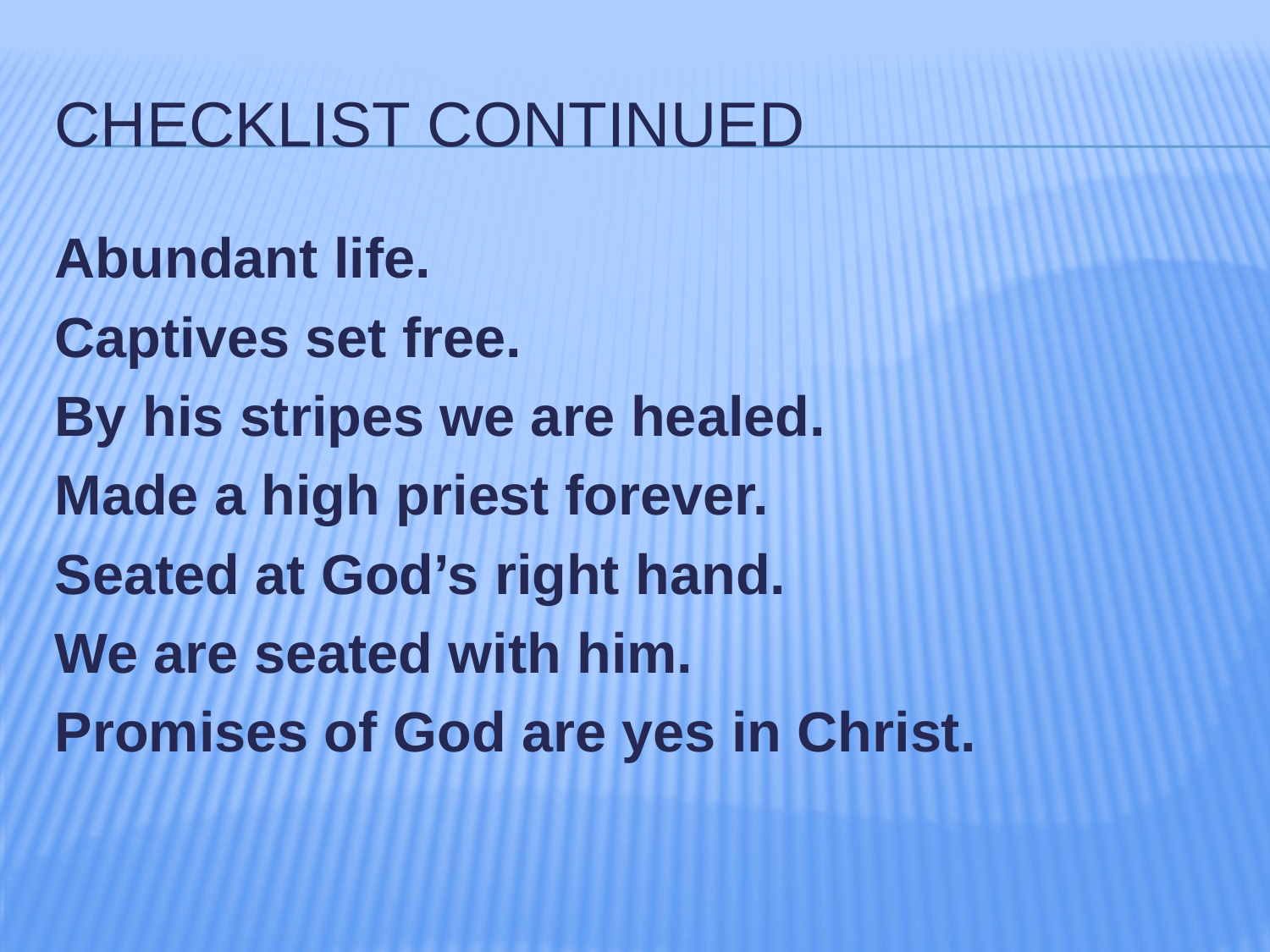

# Checklist continued
Abundant life.
Captives set free.
By his stripes we are healed.
Made a high priest forever.
Seated at God’s right hand.
We are seated with him.
Promises of God are yes in Christ.